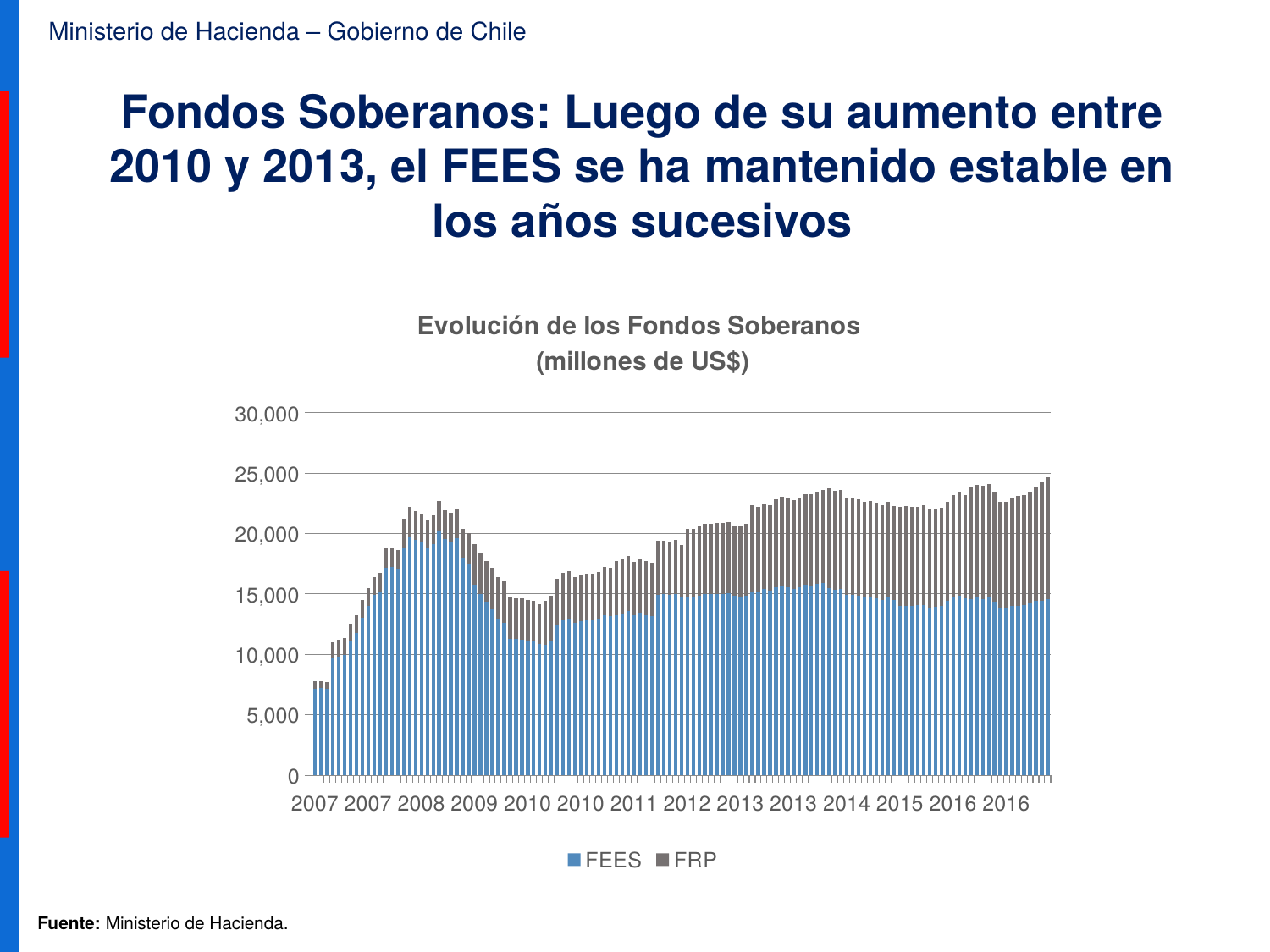

Fondos Soberanos: Luego de su aumento entre 2010 y 2013, el FEES se ha mantenido estable en los años sucesivos

### Chart: Evolución de los Fondos Soberanos
(millones de US$)

| Category | FEES | FRP |
|---|---|---|
| 2007 | 7137.288190103178 | 613.4821251993528 |
| 2007 | 7190.694292174378 | 616.6875032461705 |
| 2007 | 7126.0846214347 | 609.6065164710772 |
| 2007 | 9657.44544768 | 1350.26543115 |
| 2007 | 9832.490624249995 | 1374.80246956 |
| 2007 | 9930.590198470001 | 1388.52151015 |
| 2007 | 11153.0357103 | 1419.16734119 |
| 2007 | 11786.38935011 | 1435.86320626 |
| 2007 | 13059.33649389 | 1469.34415371 |
| 2007 | 14032.60542291 | 1466.35397643 |
| 2008 | 14916.13519394 | 1506.30096436 |
| 2008 | 15222.53938533 | 1536.97057062 |
| 2008 | 17191.9839949 | 1574.30208797 |
| 2008 | 17251.32858255 | 1543.36439483 |
| 2008 | 17133.98913851001 | 1525.27995338 |
| 2008 | 18770.37770327 | 2451.71370642 |
| 2008 | 19770.81088658 | 2452.266600869998 |
| 2008 | 19463.96551799 | 2414.52994094 |
| 2008 | 19268.31670246 | 2390.21947216 |
| 2008 | 18791.47819303 | 2330.65894422 |
| 2008 | 19167.53100402 | 2376.774879409998 |
| 2008 | 20210.67553877 | 2506.760040779999 |
| 2009 | 19542.29024665 | 2423.35975688 |
| 2009 | 19335.10148351 | 2397.723420520001 |
| 2009 | 19618.15313781999 | 2458.06711069 |
| 2009 | 17980.05163280999 | 2447.62602623 |
| 2009 | 17509.55451324 | 2515.16457687 |
| 2009 | 15767.39227952 | 3339.79933162 |
| 2009 | 15015.2437165 | 3367.244360799999 |
| 2009 | 14342.69098713 | 3407.09354157 |
| 2009 | 13709.08153652 | 3456.977047090001 |
| 2009 | 12928.5495396 | 3471.944370350001 |
| 2009 | 12603.60770034 | 3536.225468159998 |
| 2009 | 11284.78453329 | 3420.83302644 |
| 2010 | 11258.07025524 | 3412.97895933 |
| 2010 | 11238.03813372 | 3406.66167971 |
| 2010 | 11129.95638398 | 3373.68140886 |
| 2010 | 11100.12997675 | 3364.869917810001 |
| 2010 | 10868.21497997 | 3294.58829338 |
| 2010 | 10799.03101523 | 3656.19223159 |
| 2010 | 11104.6389202 | 3759.42829756 |
| 2010 | 12472.27521654 | 3762.722604259999 |
| 2010 | 12851.81538866 | 3877.10494707 |
| 2010 | 12988.85443902 | 3918.11404812 |
| 2010 | 12582.04267657 | 3795.215960770001 |
| 2010 | 12720.10115455 | 3836.69909158 |
| 2011 | 12792.44426338 | 3858.59660641 |
| 2011 | 12833.71209237 | 3871.25998883 |
| 2011 | 12941.79688758 | 3903.73906743 |
| 2011 | 13269.98533627 | 4002.65791739 |
| 2011 | 13196.57623526 | 3980.48602287 |
| 2011 | 13271.16554061 | 4444.30809984 |
| 2011 | 13411.40343893 | 4491.41659462 |
| 2011 | 13577.25392701 | 4546.26363138 |
| 2011 | 13223.27180228 | 4428.213197339997 |
| 2011 | 13418.69495525001 | 4493.65117276 |
| 2011 | 13265.72863196 | 4442.31681113 |
| 2011 | 13156.64243059 | 4405.4009888 |
| 2012 | 14950.76683241 | 4457.731044 |
| 2012 | 14974.51339363 | 4464.695775 |
| 2012 | 14905.87703016 | 4435.882921850003 |
| 2012 | 14998.86450743 | 4471.40938418 |
| 2012 | 14700.6488751 | 4373.72844123 |
| 2012 | 14786.35400428999 | 5622.516630580003 |
| 2012 | 14719.25625663 | 5702.670138480001 |
| 2012 | 14853.143239 | 5767.940064070001 |
| 2012 | 14981.02924237 | 5856.99188545 |
| 2012 | 14977.6876936 | 5845.78409415 |
| 2012 | 14989.92876157 | 5869.6098344 |
| 2012 | 14998.0 | 5883.25 |
| 2013 | 15032.35613603 | 5890.172748090001 |
| 2013 | 14858.93692647 | 5829.133649320001 |
| 2013 | 14754.64769547 | 5844.918445560001 |
| 2013 | 14882.27724794 | 5957.820681220001 |
| 2013 | 15240.62589271 | 7148.331242190001 |
| 2013 | 15207.82796764 | 7006.3939857 |
| 2013 | 15378.85322851 | 7139.65506065 |
| 2013 | 15279.53522844 | 7084.78511941 |
| 2013 | 15559.48637032 | 7273.13560931 |
| 2013 | 15696.28620472 | 7378.747062560001 |
| 2013 | 15556.51154145001 | 7354.4228816 |
| 2013 | 15419.12583219 | 7335.11450547 |
| 2014 | 15561.22230171 | 7352.84714923 |
| 2014 | 15773.88736891 | 7499.182949960001 |
| 2014 | 15724.42952590999 | 7507.407619410001 |
| 2014 | 15852.75822368 | 7598.185245460002 |
| 2014 | 15937.36736374 | 7664.31961886 |
| 2014 | 15514.02216741 | 8235.79853233 |
| 2014 | 15345.74901401 | 8169.786996680001 |
| 2014 | 15395.35467689 | 8248.67280519 |
| 2014 | 14937.52916544 | 7993.047918139999 |
| 2014 | 14928.318226 | 7999.62554545 |
| 2014 | 14848.17832464999 | 8015.03711129 |
| 2014 | 14688.82096789 | 7943.699403090001 |
| 2015 | 14797.43355117 | 7931.06033923 |
| 2015 | 14654.76852067 | 7942.05675005 |
| 2015 | 14487.39624185 | 7847.02702244 |
| 2015 | 14685.43831941999 | 7960.49686869 |
| 2015 | 14480.43999677 | 7829.86707273 |
| 2015 | 13998.06759205 | 8233.373290779999 |
| 2015 | 13993.8778694 | 8265.755527949996 |
| 2015 | 14031.47090022 | 8165.67433227 |
| 2015 | 14094.38507739 | 8142.70179943 |
| 2015 | 14104.69600495 | 8261.506322999996 |
| 2015 | 13840.83969939 | 8137.250446980001 |
| 2015 | 13966.27571917 | 8112.20545984 |
| 2016 | 14049.60106153 | 8095.552146220001 |
| 2016 | 14410.3585499 | 8218.912113909997 |
| 2016 | 14697.64529039 | 8529.41 |
| 2016 | 14859.93298121 | 8640.628332 |
| 2016 | 14631.0917188 | 8549.49946446 |
| 2016 | 14603.46239041 | 9214.152979350001 |
| 2016 | 14694.44179268 | 9348.24535203 |
| 2016 | 14579.10506253 | 9360.388595709996 |
| 2016 | 14720.833577 | 9403.440076099998 |
| 2016 | 14377.14668442 | 9135.29279022 |
| 2016 | 13821.27185978 | 8843.36323831 |
| 2016 | 13772.05826264 | 8862.074811370003 |
| 2017 | 13995.22083167 | 8993.96328279 |
| 2017 | 14048.66048954 | 9067.844265450003 |
| 2017 | 14070.3102988 | 9096.985751350003 |
| 2017 | 14209.28096325 | 9233.930074669996 |
| 2017 | 14443.63521 | 9374.058315319999 |
| 2017 | 14400.89678885 | 9868.693224689996 |
| 2017 | 14607.83176883 | 10055.49383678 |
Fuente: Ministerio de Hacienda.